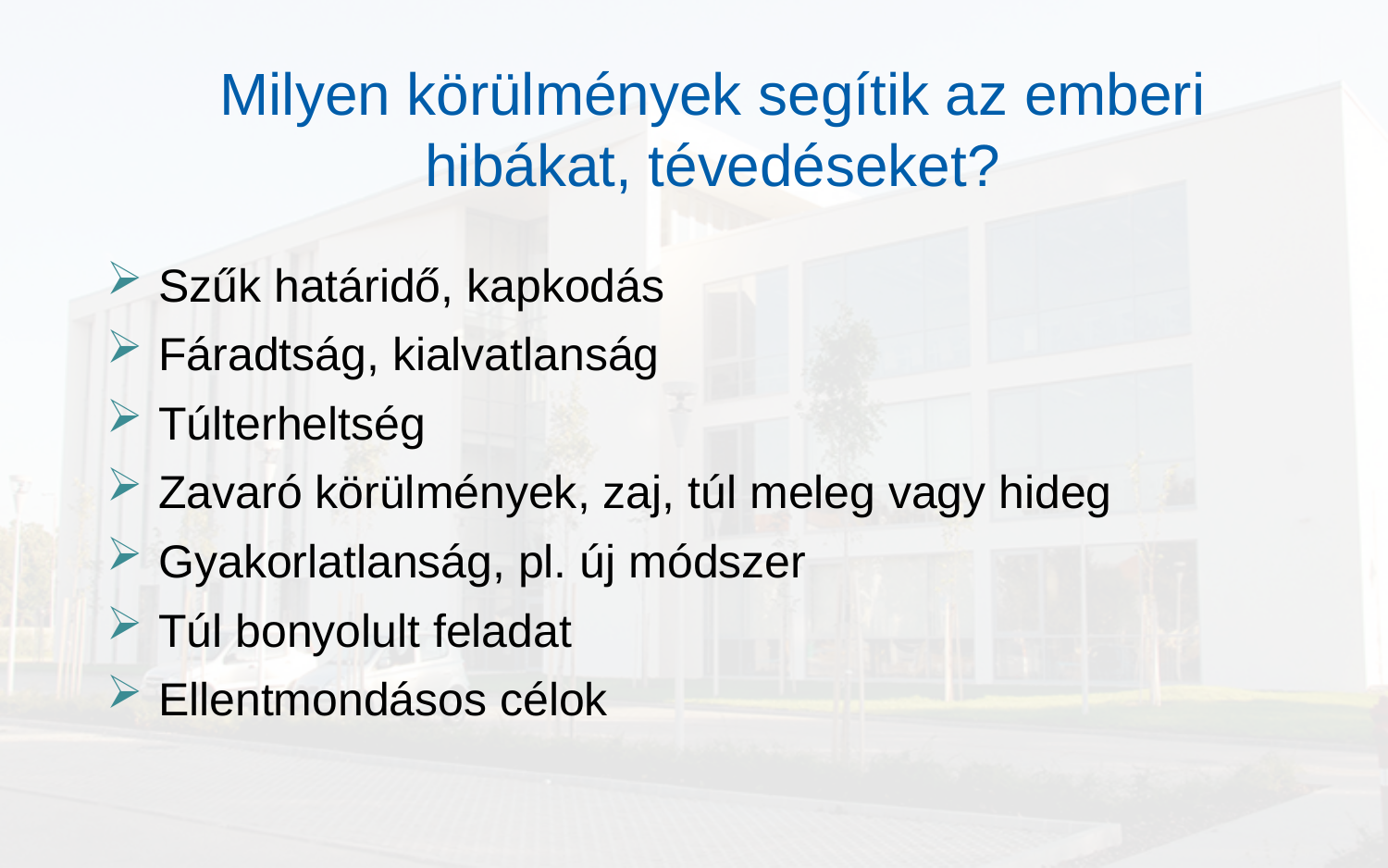

# Milyen körülmények segítik az emberi hibákat, tévedéseket?
Szűk határidő, kapkodás
Fáradtság, kialvatlanság
Túlterheltség
Zavaró körülmények, zaj, túl meleg vagy hideg
Gyakorlatlanság, pl. új módszer
Túl bonyolult feladat
Ellentmondásos célok